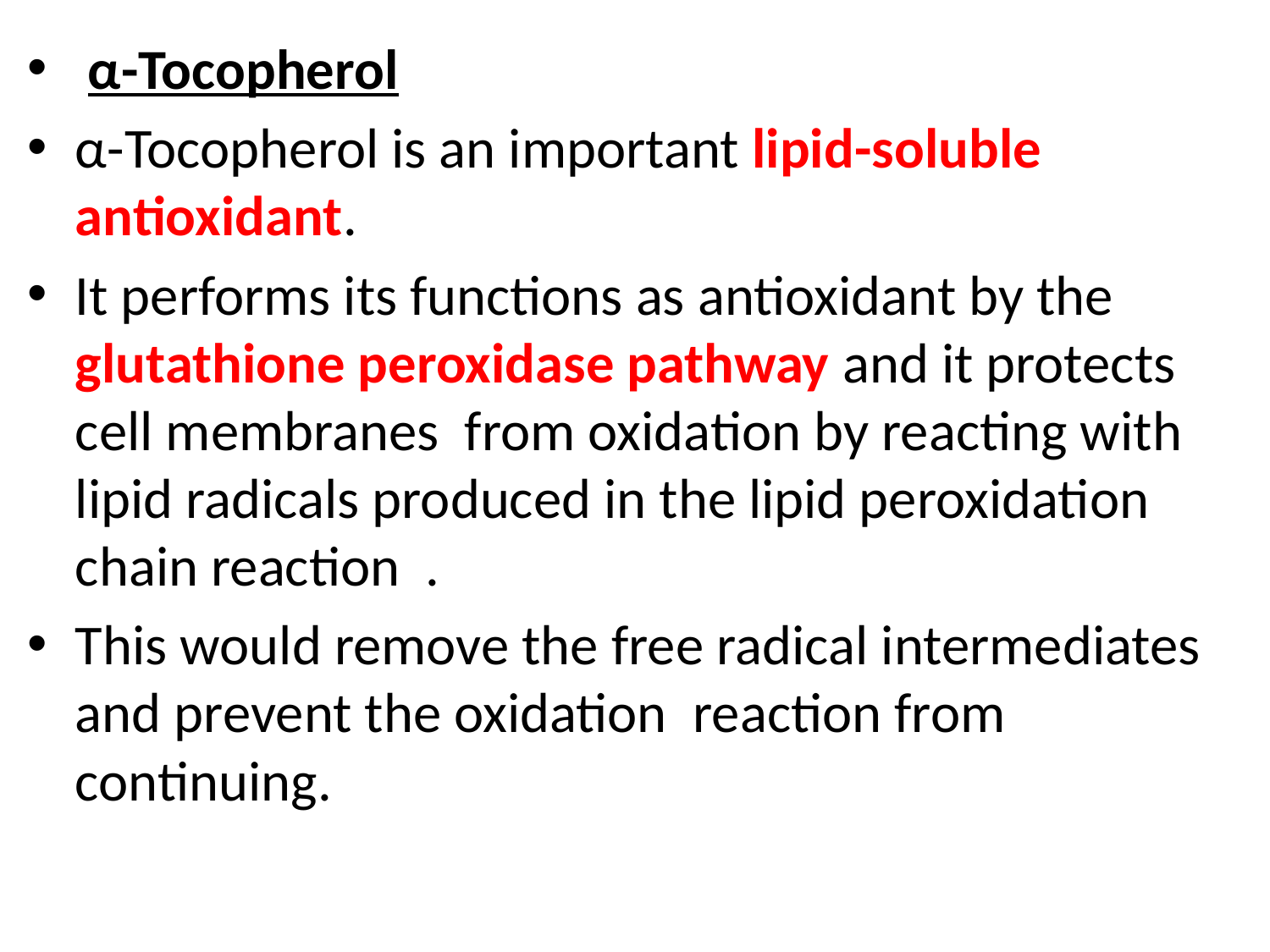

α-Tocopherol
α-Tocopherol is an important lipid-soluble antioxidant.
It performs its functions as antioxidant by the glutathione peroxidase pathway and it protects cell membranes  from oxidation by reacting with lipid radicals produced in the lipid peroxidation chain reaction  .
This would remove the free radical intermediates and prevent the oxidation  reaction from continuing.